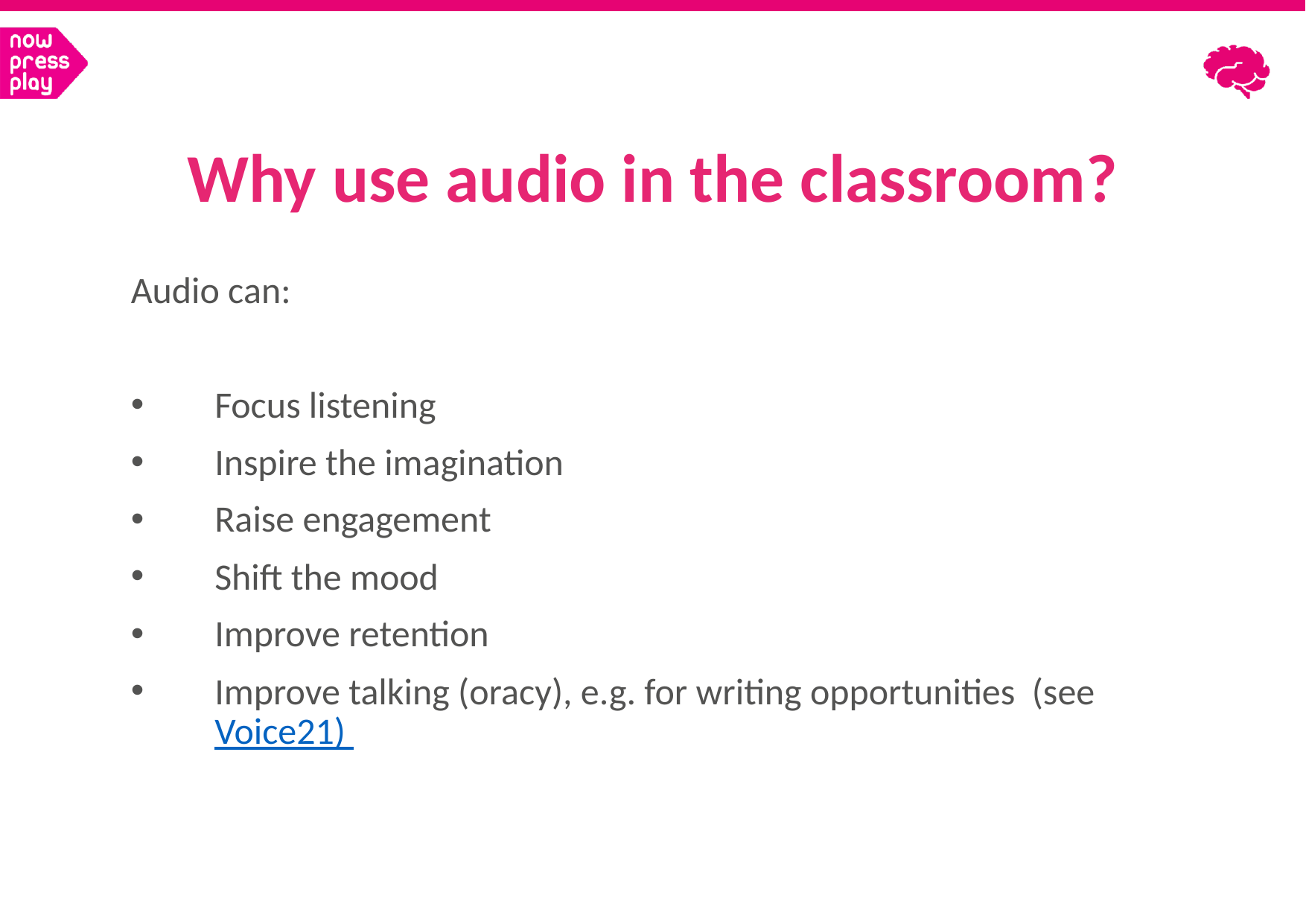

Why use audio in the classroom?
Audio can:

Focus listening
Inspire the imagination
Raise engagement
Shift the mood
Improve retention
Improve talking (oracy), e.g. for writing opportunities  (see Voice21)